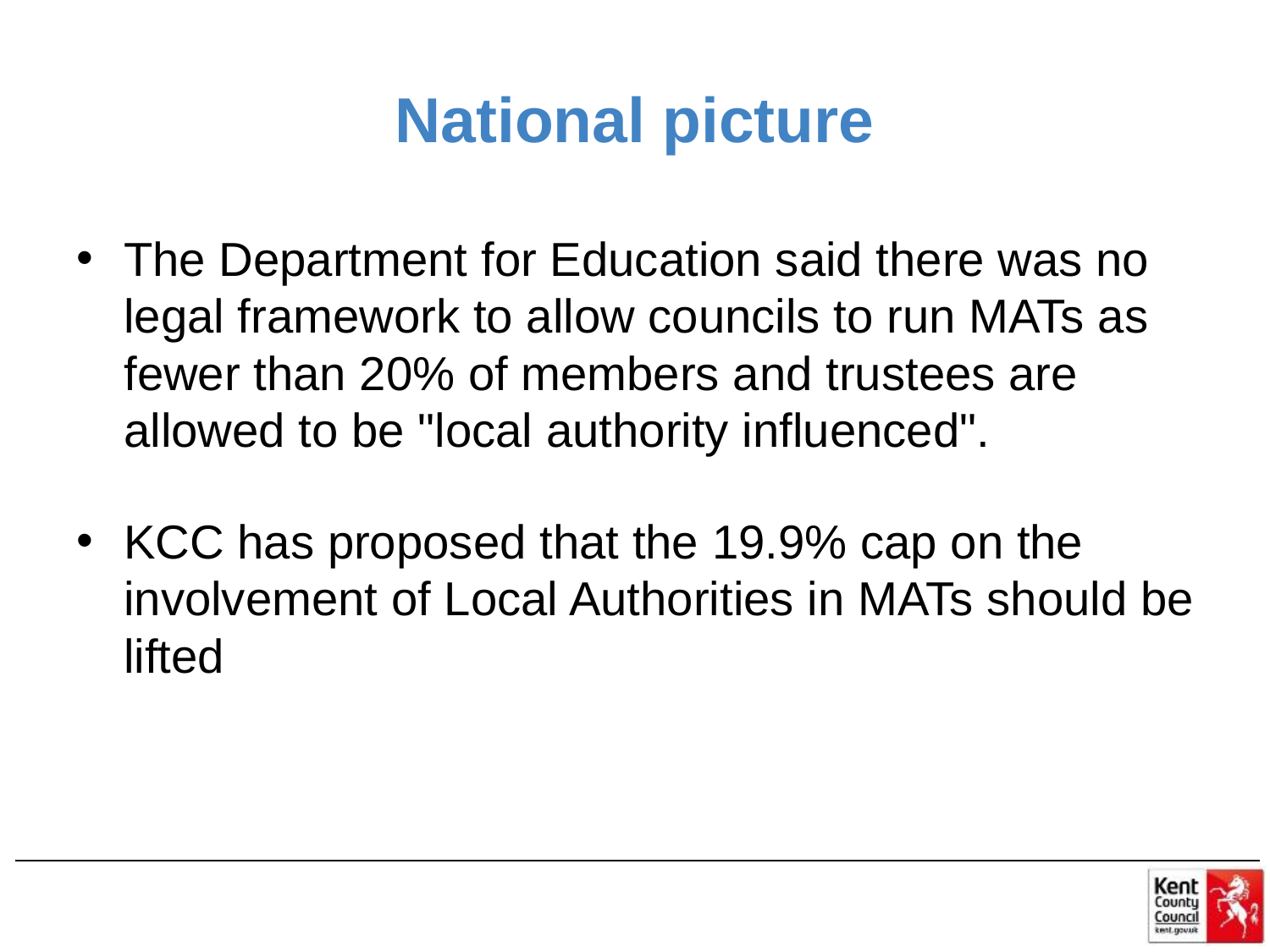

# National picture
The Department for Education said there was no legal framework to allow councils to run MATs as fewer than 20% of members and trustees are allowed to be "local authority influenced".

KCC has proposed that the 19.9% cap on the involvement of Local Authorities in MATs should be lifted